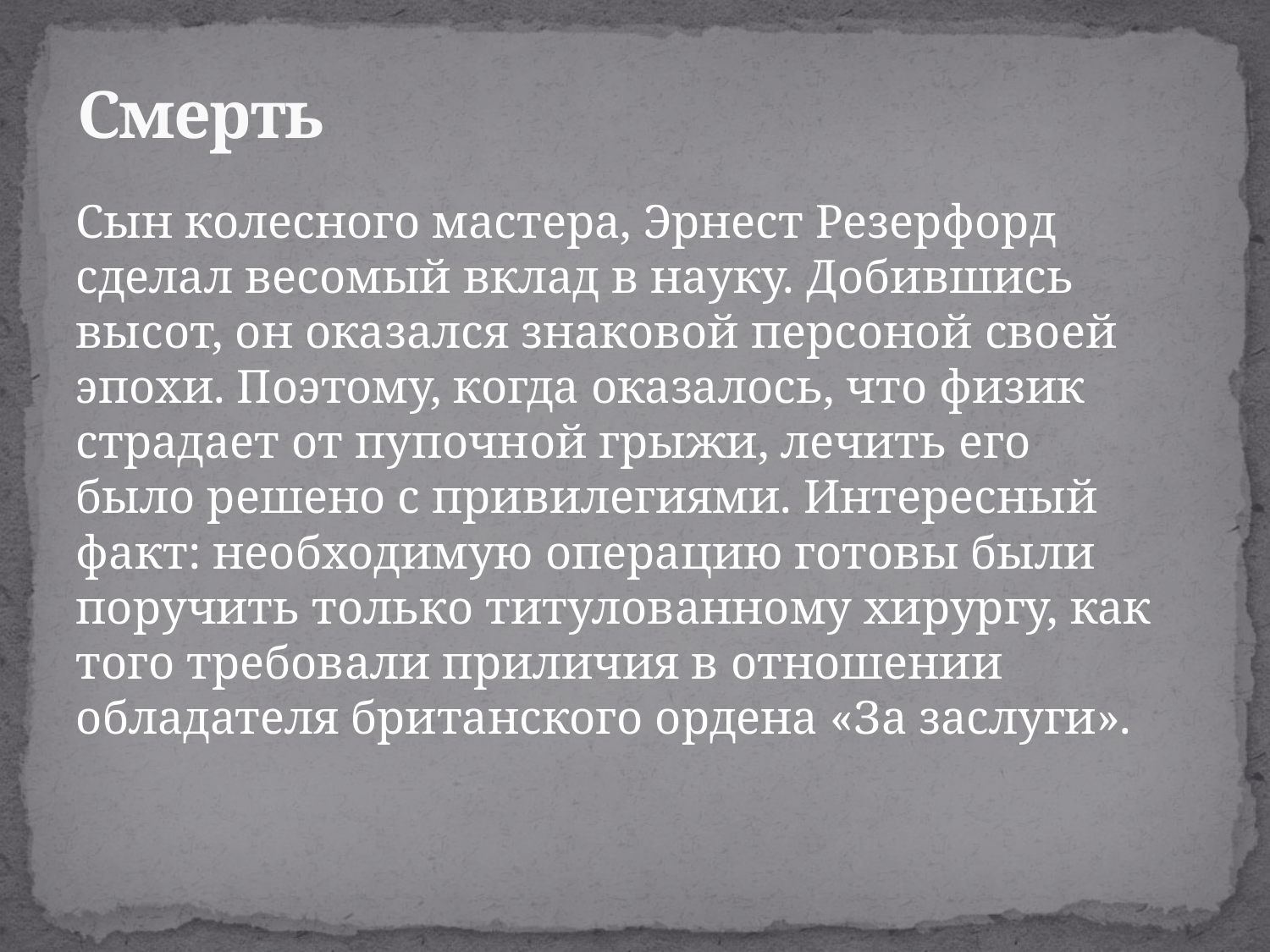

# Смерть
Сын колесного мастера, Эрнест Резерфорд сделал весомый вклад в науку. Добившись высот, он оказался знаковой персоной своей эпохи. Поэтому, когда оказалось, что физик страдает от пупочной грыжи, лечить его было решено с привилегиями. Интересный факт: необходимую операцию готовы были поручить только титулованному хирургу, как того требовали приличия в отношении обладателя британского ордена «За заслуги».